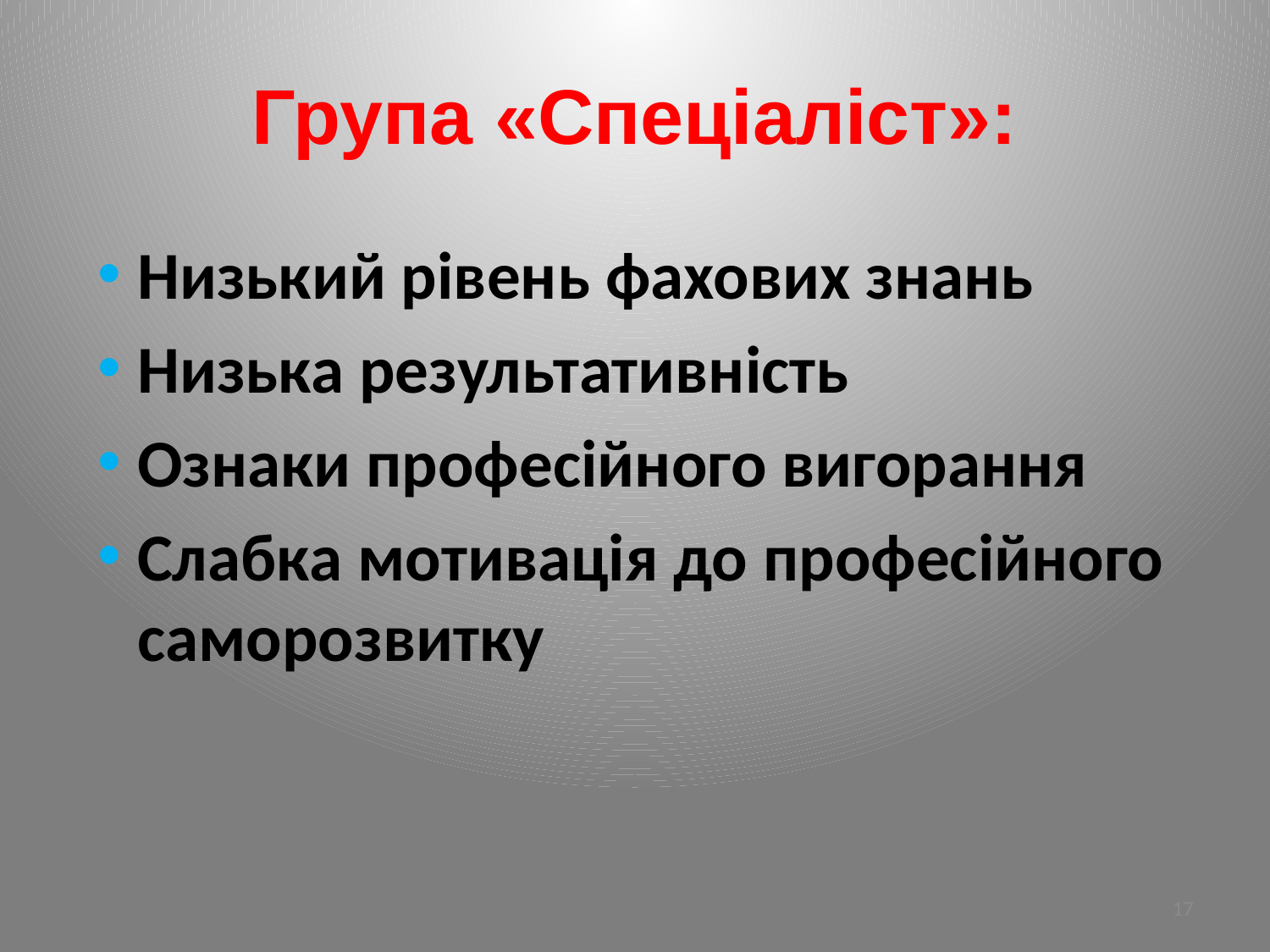

# Група «Спеціаліст»:
Низький рівень фахових знань
Низька результативність
Ознаки професійного вигорання
Слабка мотивація до професійного саморозвитку
17